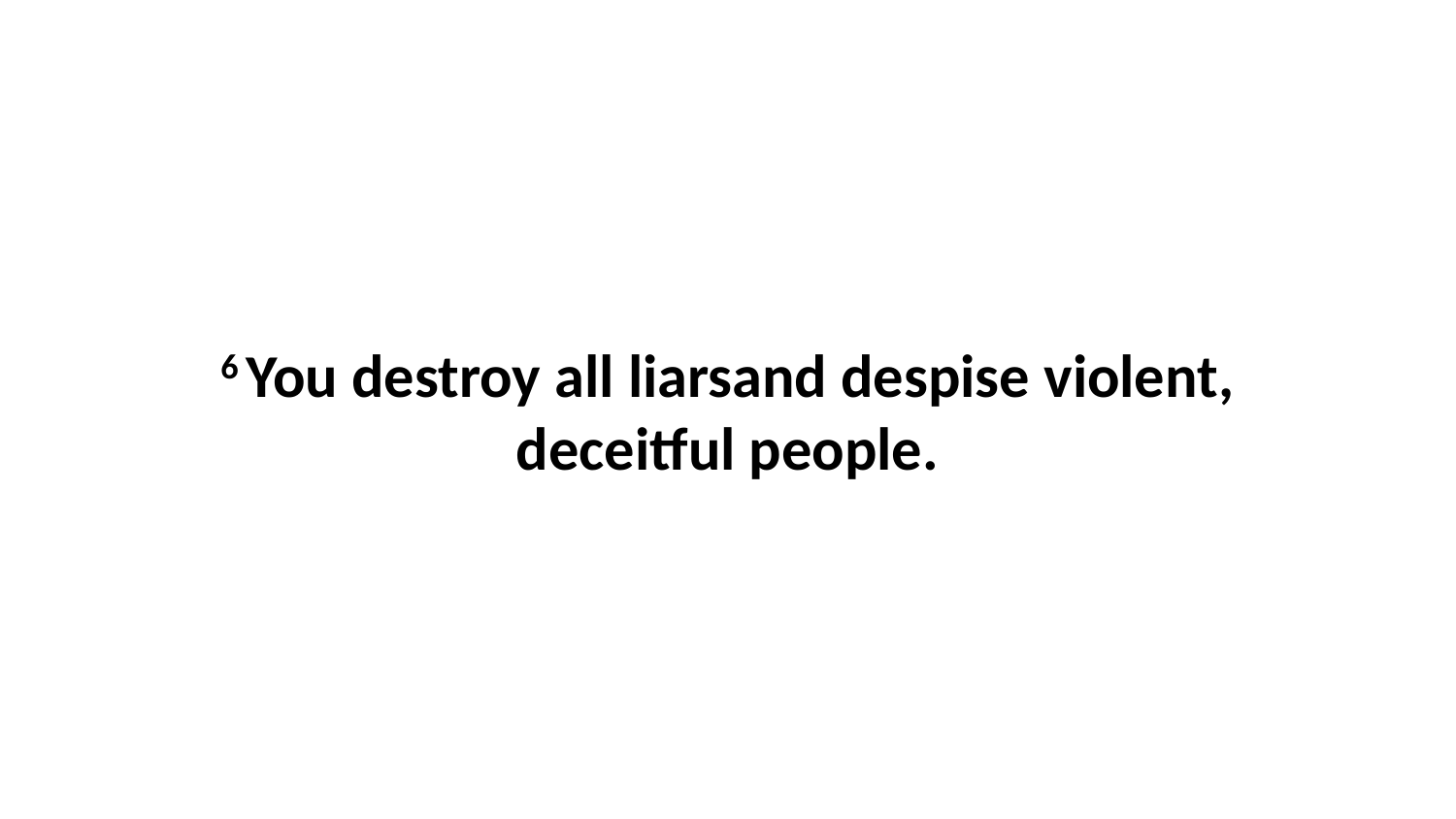

6 You destroy all liarsand despise violent, deceitful people.